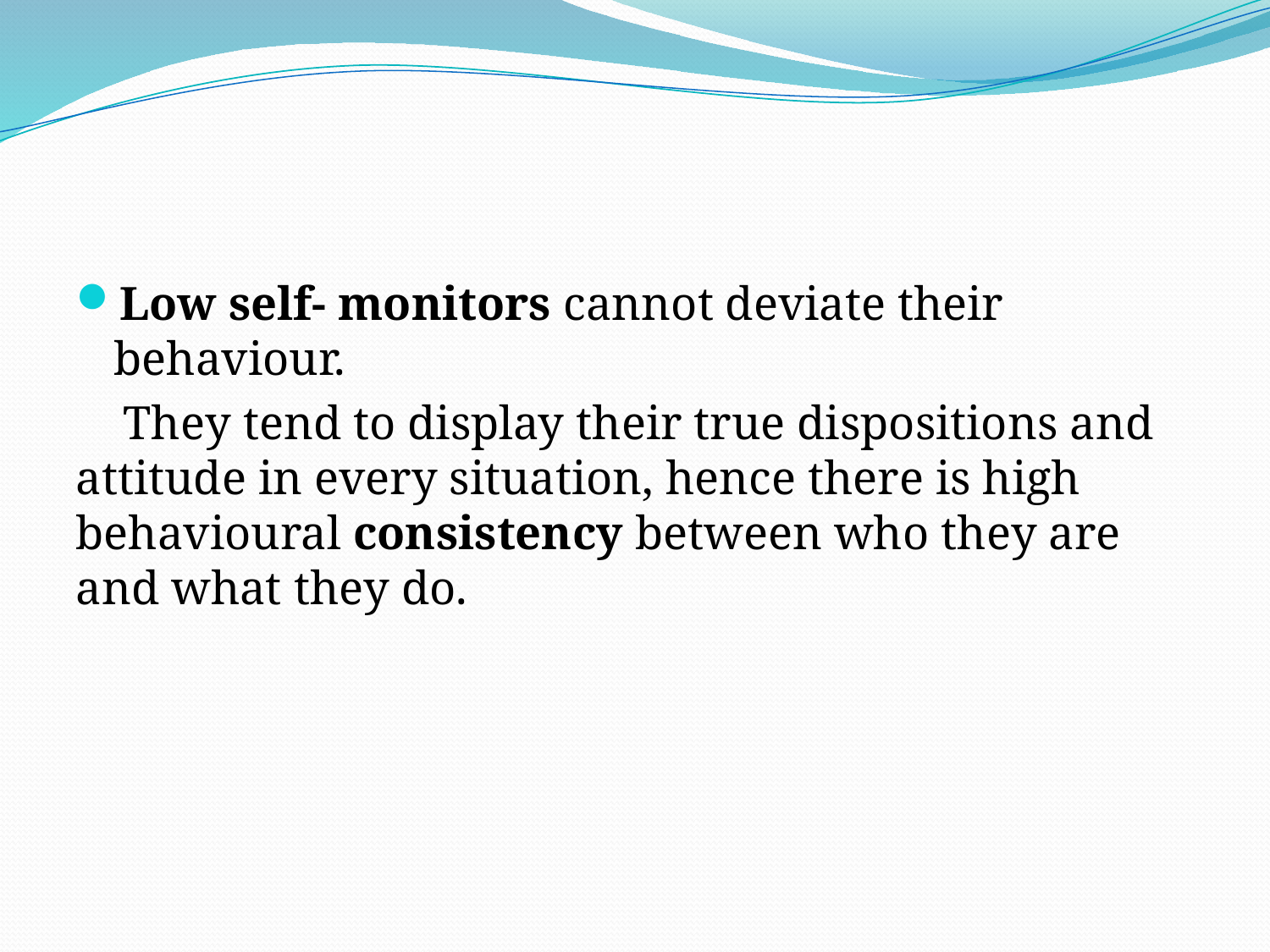

Low self- monitors cannot deviate their behaviour.
    They tend to display their true dispositions and attitude in every situation, hence there is high behavioural consistency between who they are and what they do.